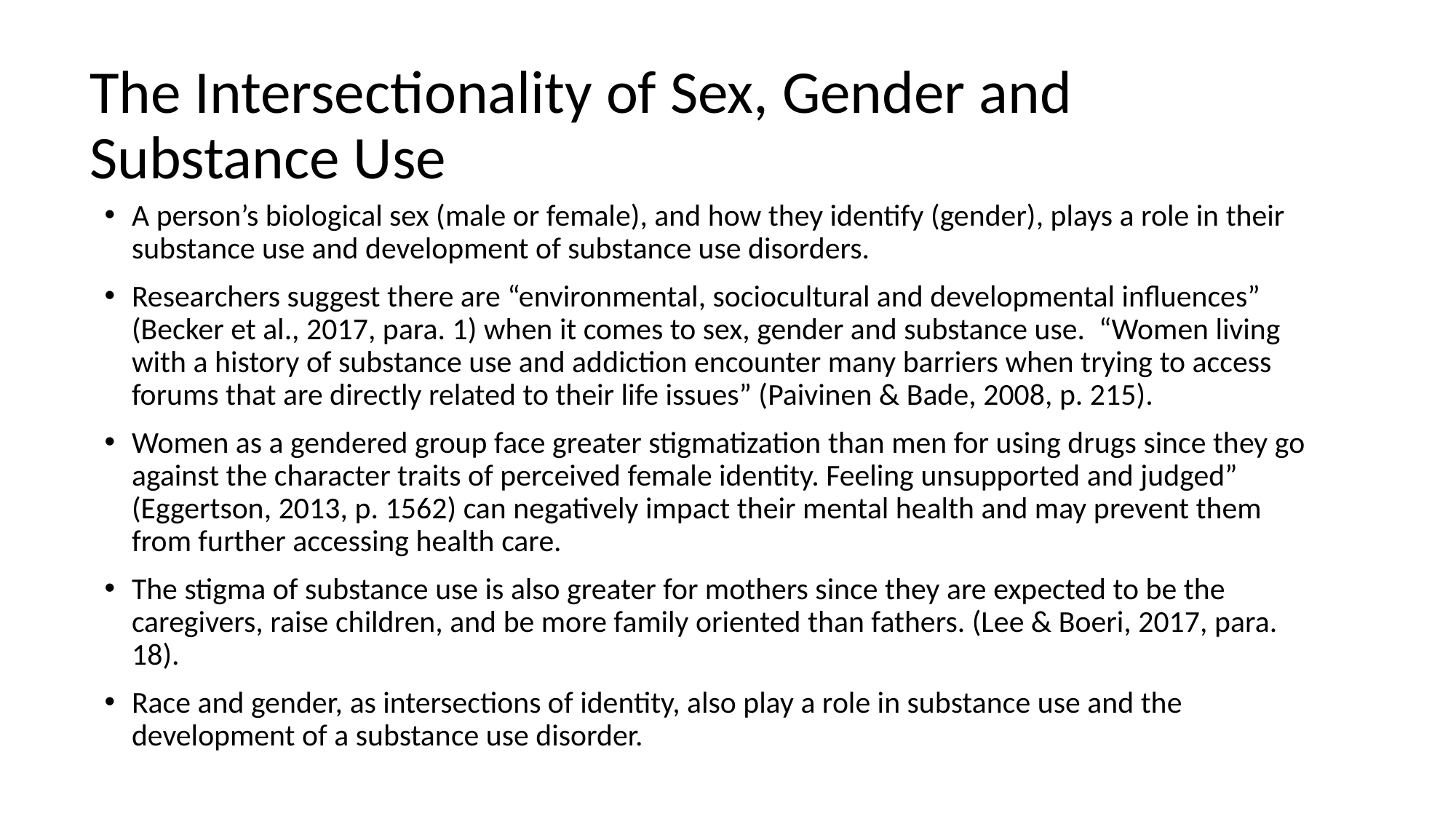

# The Intersectionality of Sex, Gender and Substance Use
A person’s biological sex (male or female), and how they identify (gender), plays a role in their substance use and development of substance use disorders.
Researchers suggest there are “environmental, sociocultural and developmental influences” (Becker et al., 2017, para. 1) when it comes to sex, gender and substance use.  “Women living with a history of substance use and addiction encounter many barriers when trying to access forums that are directly related to their life issues” (Paivinen & Bade, 2008, p. 215).
Women as a gendered group face greater stigmatization than men for using drugs since they go against the character traits of perceived female identity. Feeling unsupported and judged” (Eggertson, 2013, p. 1562) can negatively impact their mental health and may prevent them from further accessing health care.
The stigma of substance use is also greater for mothers since they are expected to be the caregivers, raise children, and be more family oriented than fathers. (Lee & Boeri, 2017, para. 18).
Race and gender, as intersections of identity, also play a role in substance use and the development of a substance use disorder.